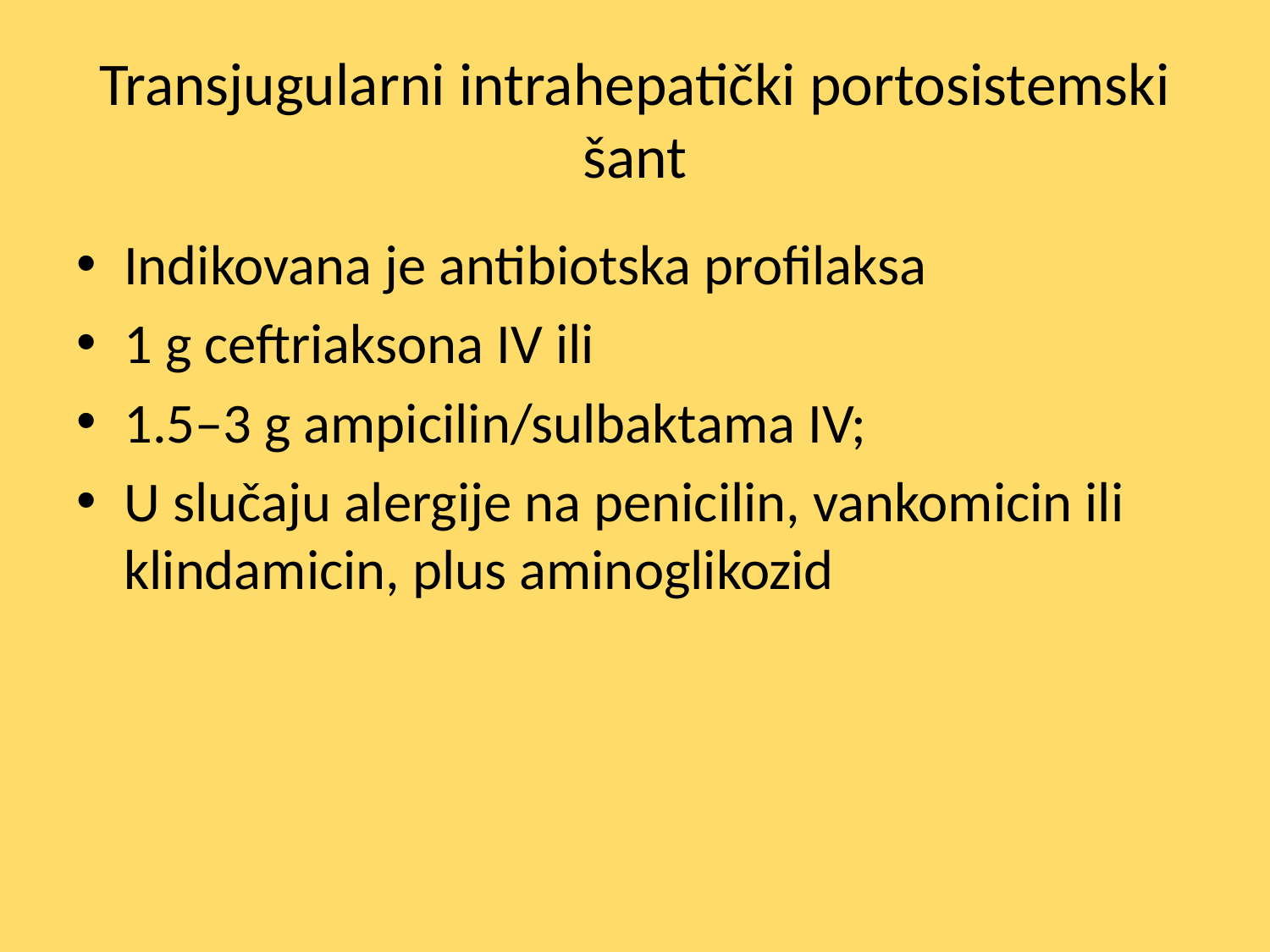

# Transjugularni intrahepatički portosistemski šant
Indikovana je antibiotska profilaksa
1 g ceftriaksona IV ili
1.5–3 g ampicilin/sulbaktama IV;
U slučaju alergije na penicilin, vankomicin ili klindamicin, plus aminoglikozid